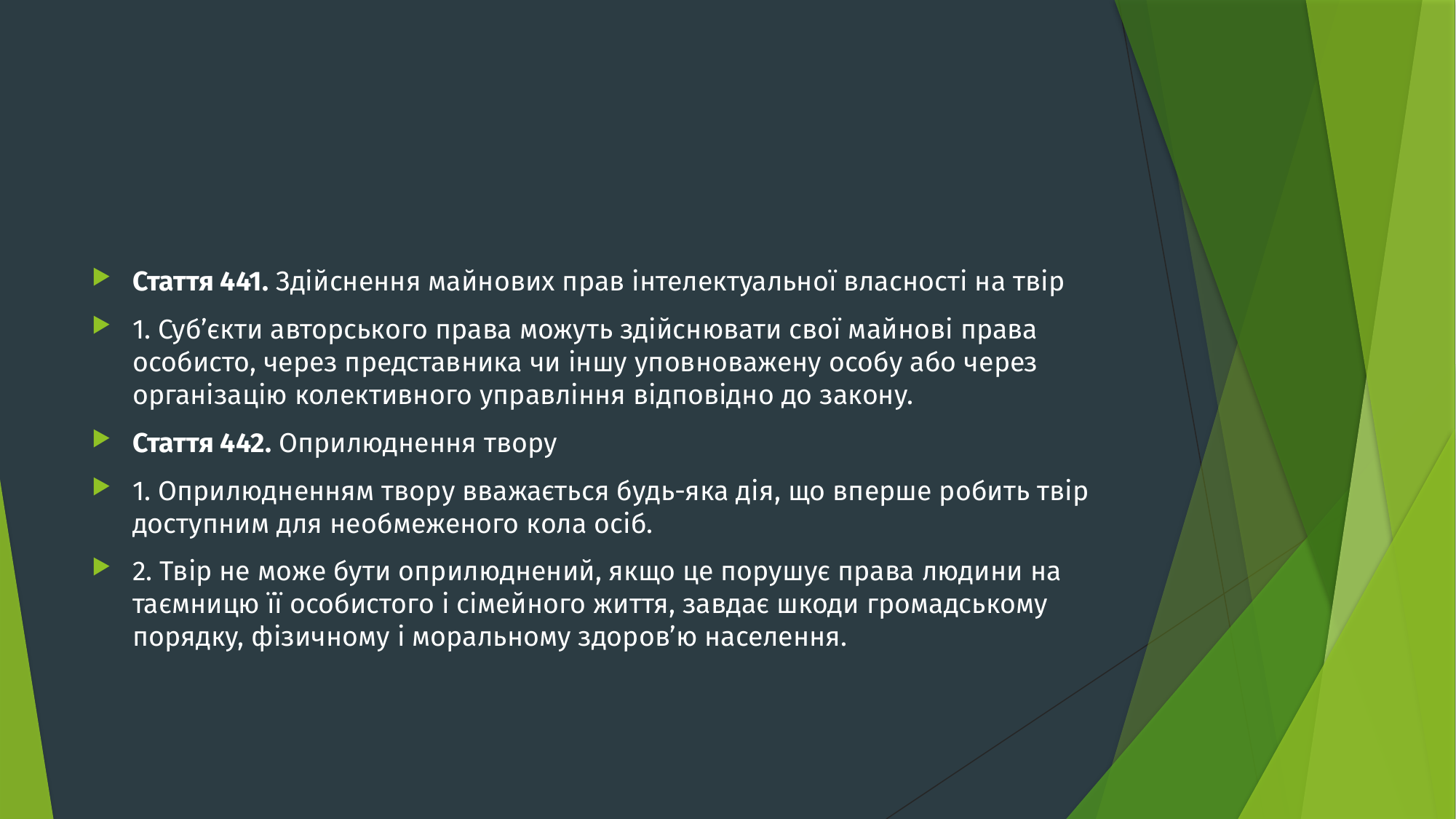

#
Стаття 441. Здійснення майнових прав інтелектуальної власності на твір
1. Суб’єкти авторського права можуть здійснювати свої майнові права особисто, через представника чи іншу уповноважену особу або через організацію колективного управління відповідно до закону.
Стаття 442. Оприлюднення твору
1. Оприлюдненням твору вважається будь-яка дія, що вперше робить твір доступним для необмеженого кола осіб.
2. Твір не може бути оприлюднений, якщо це порушує права людини на таємницю її особистого і сімейного життя, завдає шкоди громадському порядку, фізичному і моральному здоров’ю населення.